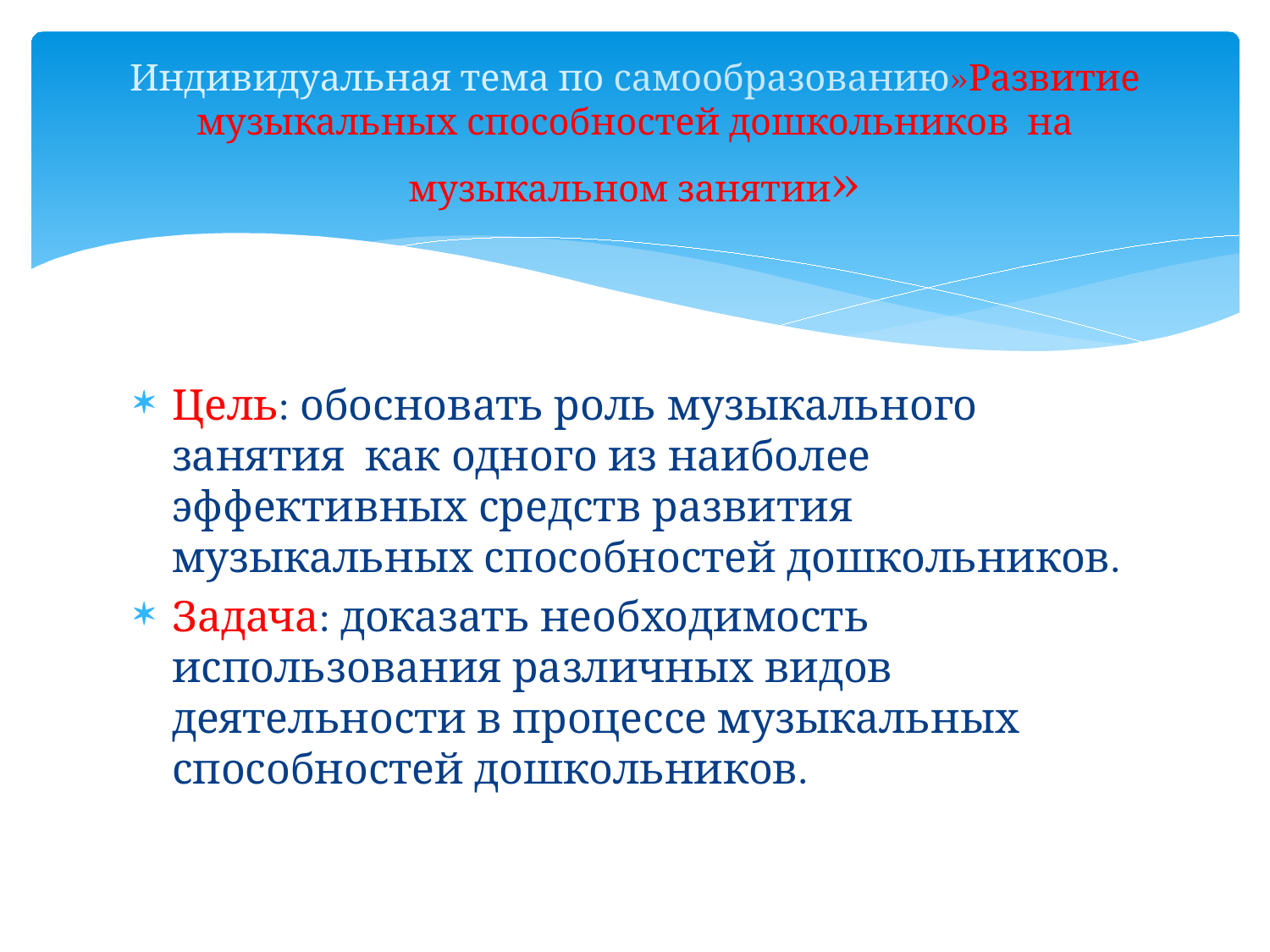

# Индивидуальная тема по самообразованию»Развитие музыкальных способностей дошкольников  на музыкальном занятии»
Цель: обосновать роль музыкального занятия  как одного из наиболее эффективных средств развития музыкальных способностей дошкольников.
Задача: доказать необходимость использования различных видов деятельности в процессе музыкальных способностей дошкольников.